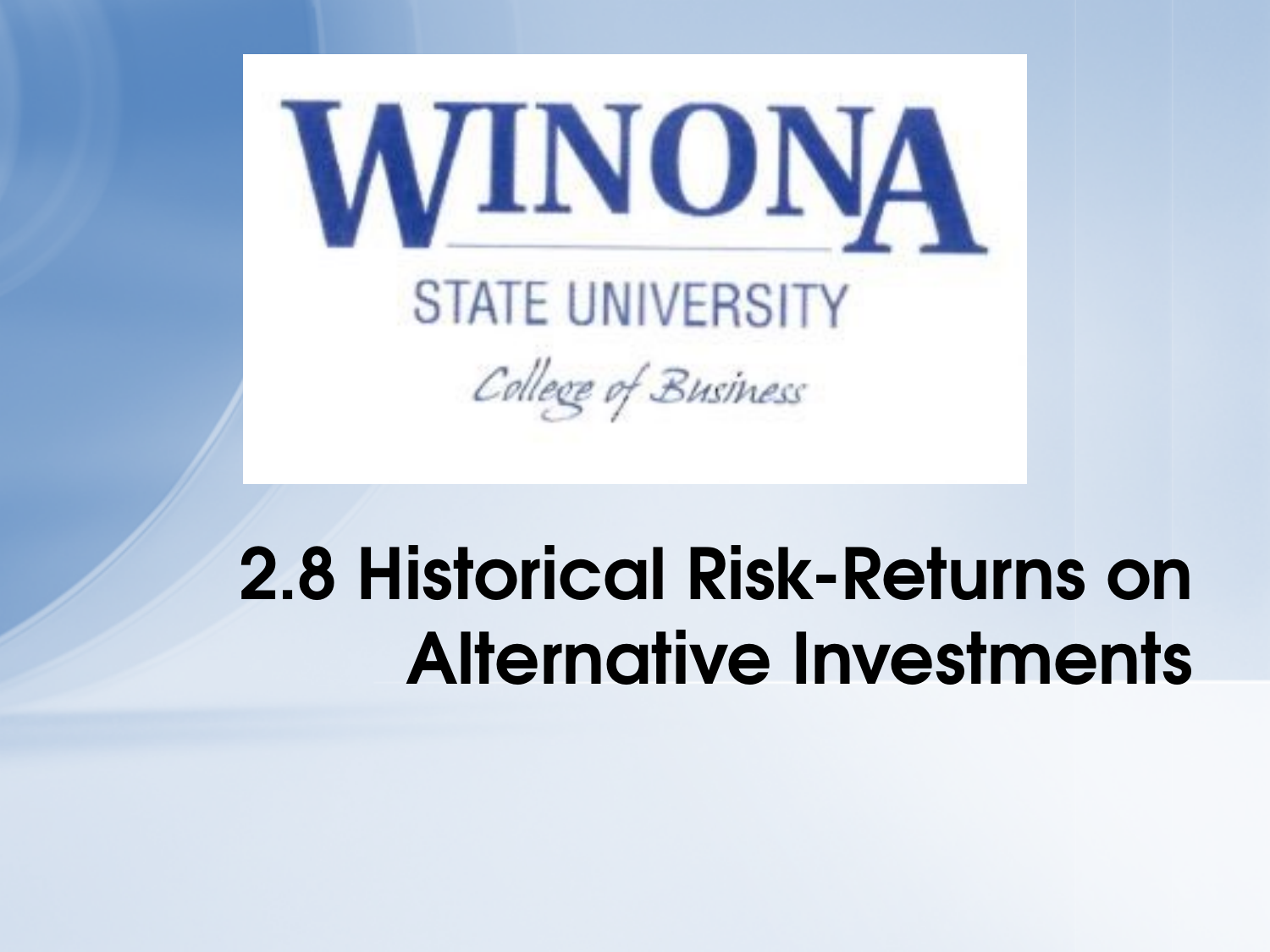

# 2.8 Historical Risk-Returns on Alternative Investments